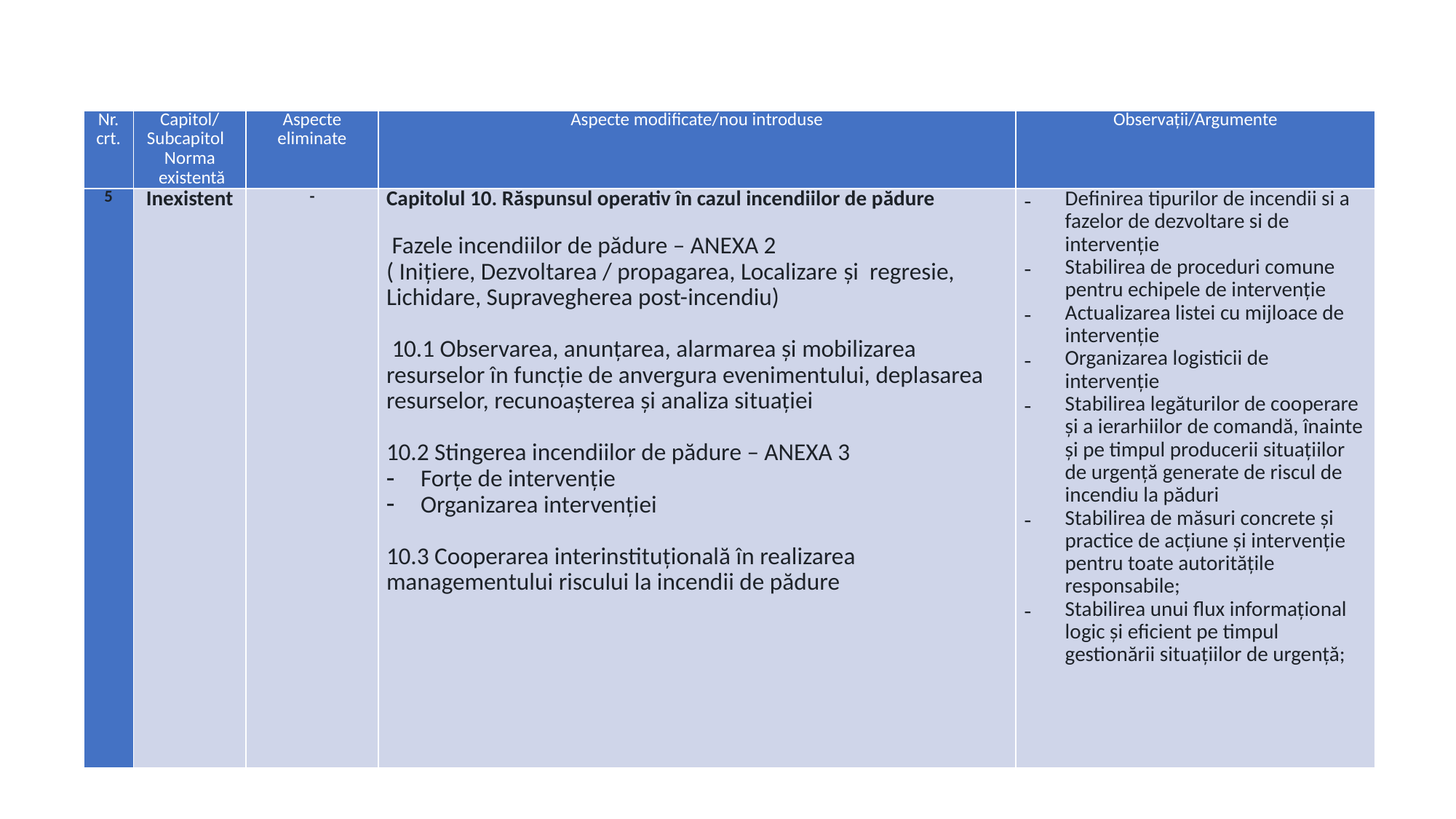

| Nr. crt. | Capitol/ Subcapitol Norma existentă | Aspecte eliminate | Aspecte modificate/nou introduse | Observații/Argumente |
| --- | --- | --- | --- | --- |
| 5 | Inexistent | - | Capitolul 10. Răspunsul operativ în cazul incendiilor de pădure  Fazele incendiilor de pădure – ANEXA 2 ( Inițiere, Dezvoltarea / propagarea, Localizare şi regresie, Lichidare, Supravegherea post-incendiu)  10.1 Observarea, anunțarea, alarmarea și mobilizarea resurselor în funcție de anvergura evenimentului, deplasarea resurselor, recunoașterea și analiza situației 10.2 Stingerea incendiilor de pădure – ANEXA 3 Forțe de intervenție Organizarea intervenției 10.3 Cooperarea interinstituțională în realizarea managementului riscului la incendii de pădure | Definirea tipurilor de incendii si a fazelor de dezvoltare si de intervenție Stabilirea de proceduri comune pentru echipele de intervenție Actualizarea listei cu mijloace de intervenție Organizarea logisticii de intervenție Stabilirea legăturilor de cooperare și a ierarhiilor de comandă, înainte și pe timpul producerii situațiilor de urgență generate de riscul de incendiu la păduri Stabilirea de măsuri concrete și practice de acțiune și intervenție pentru toate autoritățile responsabile; Stabilirea unui flux informațional logic și eficient pe timpul gestionării situațiilor de urgență; |